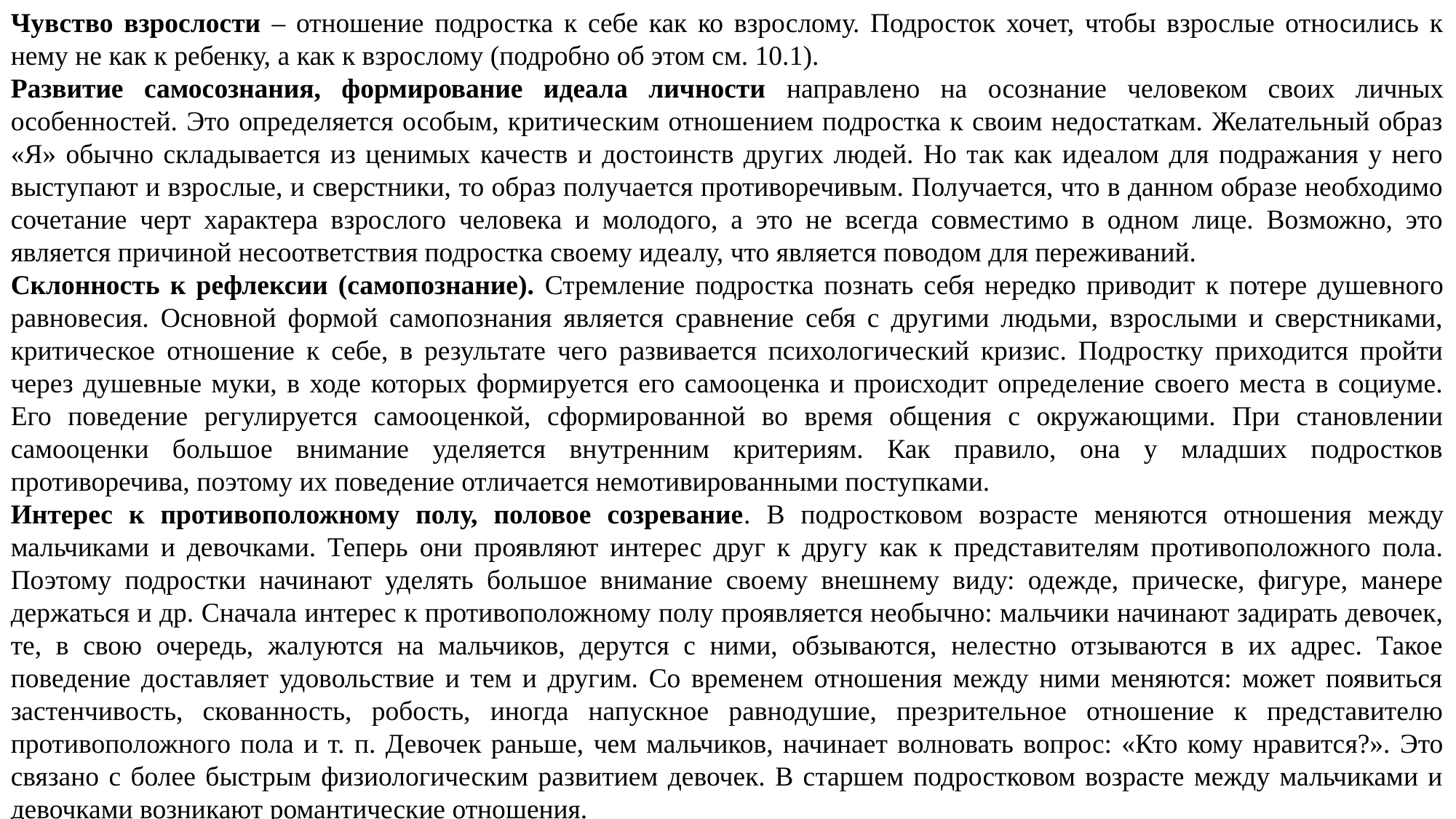

Чувство взрослости – отношение подростка к себе как ко взрослому. Подросток хочет, чтобы взрослые относились к нему не как к ребенку, а как к взрослому (подробно об этом см. 10.1).
Развитие самосознания, формирование идеала личности направлено на осознание человеком своих личных особенностей. Это определяется особым, критическим отношением подростка к своим недостаткам. Желательный образ «Я» обычно складывается из ценимых качеств и достоинств других людей. Но так как идеалом для подражания у него выступают и взрослые, и сверстники, то образ получается противоречивым. Получается, что в данном образе необходимо сочетание черт характера взрослого человека и молодого, а это не всегда совместимо в одном лице. Возможно, это является причиной несоответствия подростка своему идеалу, что является поводом для переживаний.
Склонность к рефлексии (самопознание). Стремление подростка познать себя нередко приводит к потере душевного равновесия. Основной формой самопознания является сравнение себя с другими людьми, взрослыми и сверстниками, критическое отношение к себе, в результате чего развивается психологический кризис. Подростку приходится пройти через душевные муки, в ходе которых формируется его самооценка и происходит определение своего места в социуме. Его поведение регулируется самооценкой, сформированной во время общения с окружающими. При становлении самооценки большое внимание уделяется внутренним критериям. Как правило, она у младших подростков противоречива, поэтому их поведение отличается немотивированными поступками.
Интерес к противоположному полу, половое созревание. В подростковом возрасте меняются отношения между мальчиками и девочками. Теперь они проявляют интерес друг к другу как к представителям противоположного пола. Поэтому подростки начинают уделять большое внимание своему внешнему виду: одежде, прическе, фигуре, манере держаться и др. Сначала интерес к противоположному полу проявляется необычно: мальчики начинают задирать девочек, те, в свою очередь, жалуются на мальчиков, дерутся с ними, обзываются, нелестно отзываются в их адрес. Такое поведение доставляет удовольствие и тем и другим. Со временем отношения между ними меняются: может появиться застенчивость, скованность, робость, иногда напускное равнодушие, презрительное отношение к представителю противоположного пола и т. п. Девочек раньше, чем мальчиков, начинает волновать вопрос: «Кто кому нравится?». Это связано с более быстрым физиологическим развитием девочек. В старшем подростковом возрасте между мальчиками и девочками возникают романтические отношения.